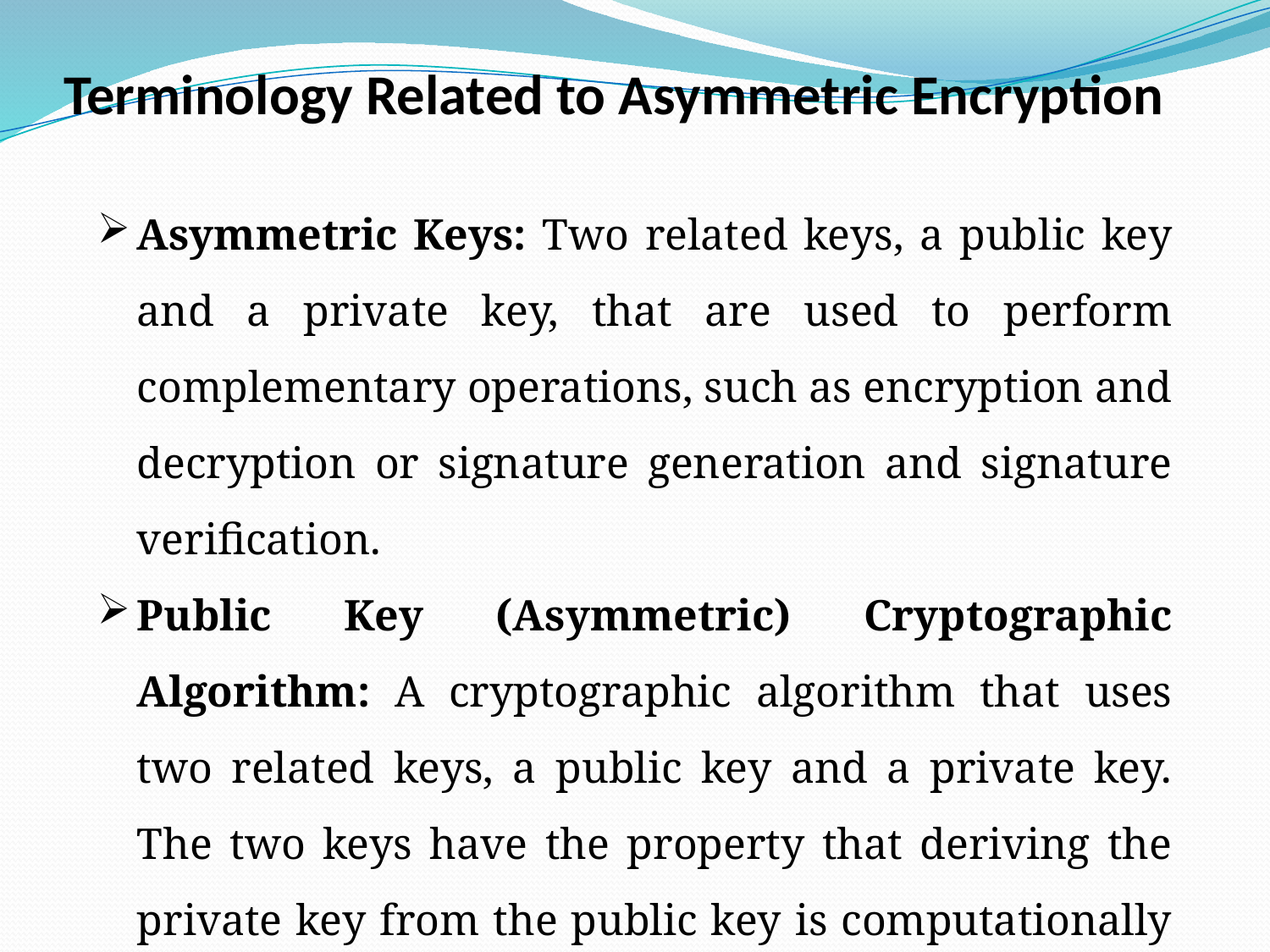

# Terminology Related to Asymmetric Encryption
Asymmetric Keys: Two related keys, a public key and a private key, that are used to perform complementary operations, such as encryption and decryption or signature generation and signature verification.
Public Key (Asymmetric) Cryptographic Algorithm: A cryptographic algorithm that uses two related keys, a public key and a private key. The two keys have the property that deriving the private key from the public key is computationally infeasible.